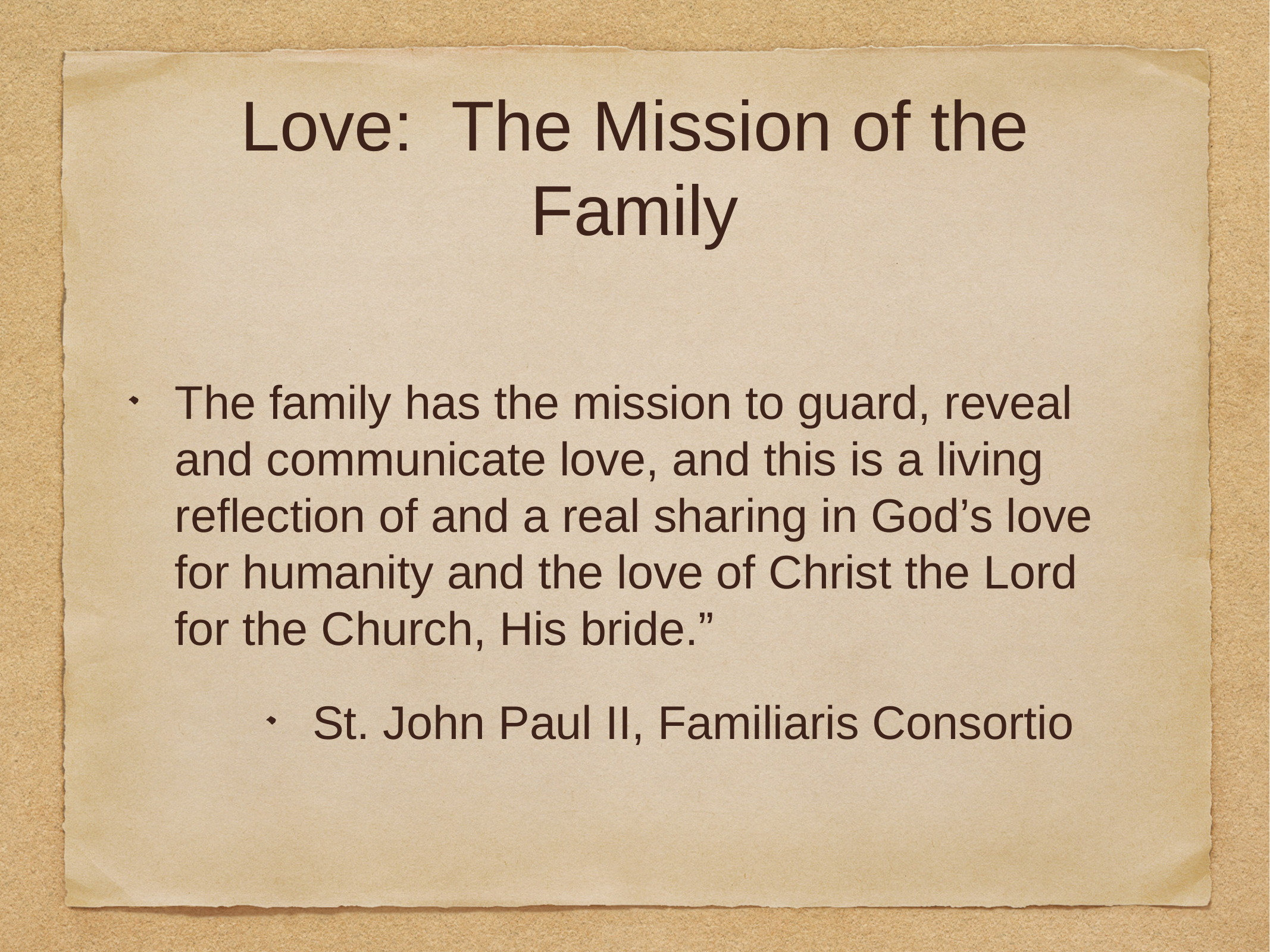

# Love:  The Mission of the Family
The family has the mission to guard, reveal and communicate love, and this is a living reflection of and a real sharing in God’s love for humanity and the love of Christ the Lord for the Church, His bride.”
St. John Paul II, Familiaris Consortio